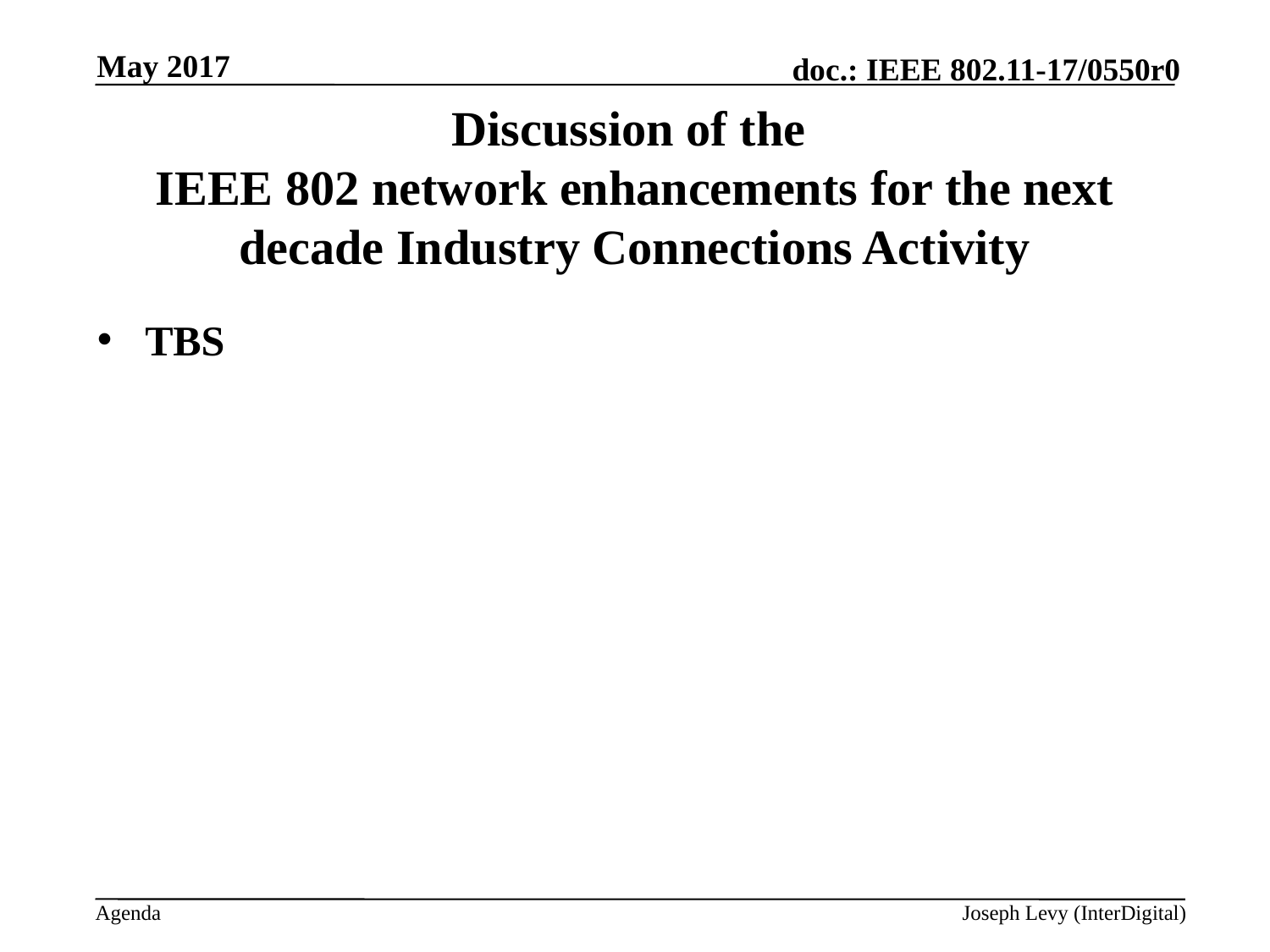

May 2017
# Discussion of the IEEE 802 network enhancements for the next decade Industry Connections Activity

TBS
Joseph Levy (InterDigital)